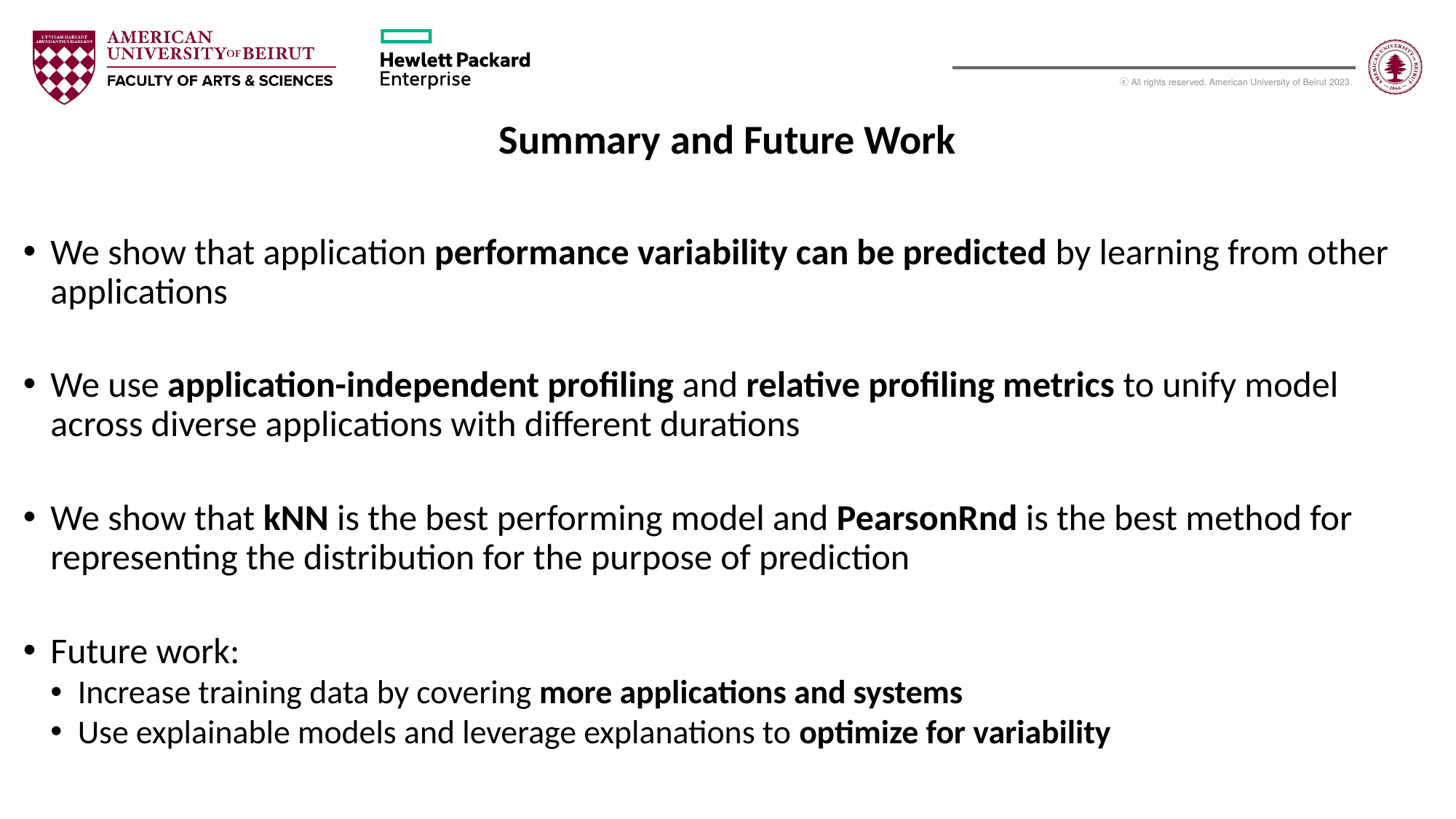

Summary and Future Work

We show that application performance variability can be predicted by learning from other applications

We use application-independent profiling and relative profiling metrics to unify model across diverse applications with different durations

We show that kNN is the best performing model and PearsonRnd is the best method for representing the distribution for the purpose of prediction

Future work:
Increase training data by covering more applications and systems
Use explainable models and leverage explanations to optimize for variability